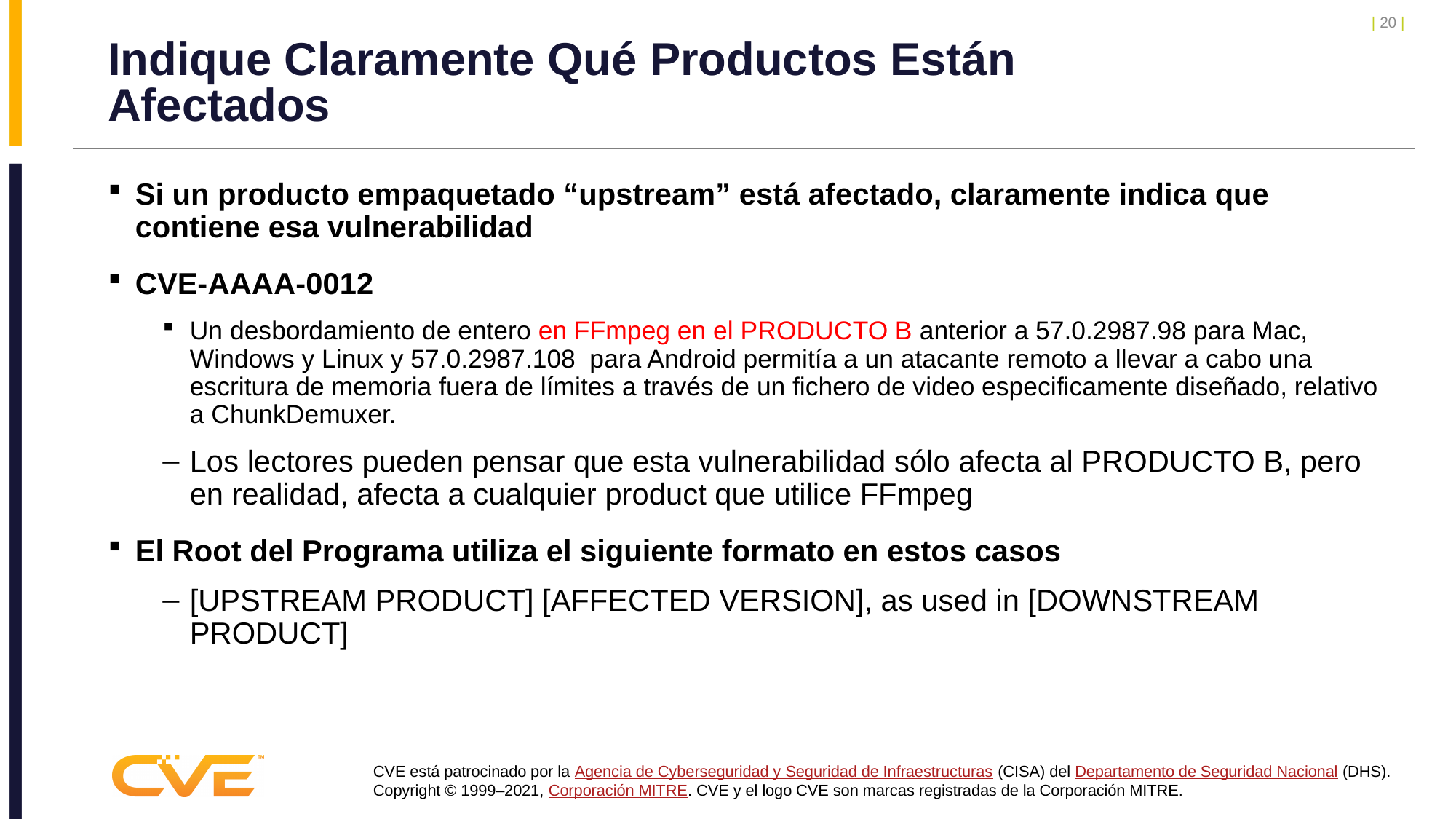

| 20 |
# Indique Claramente Qué Productos Están Afectados
Si un producto empaquetado “upstream” está afectado, claramente indica que contiene esa vulnerabilidad
CVE-AAAA-0012
Un desbordamiento de entero en FFmpeg en el PRODUCTO B anterior a 57.0.2987.98 para Mac, Windows y Linux y 57.0.2987.108  para Android permitía a un atacante remoto a llevar a cabo una escritura de memoria fuera de límites a través de un fichero de video especificamente diseñado, relativo a ChunkDemuxer.
Los lectores pueden pensar que esta vulnerabilidad sólo afecta al PRODUCTO B, pero en realidad, afecta a cualquier product que utilice FFmpeg
El Root del Programa utiliza el siguiente formato en estos casos
[UPSTREAM PRODUCT] [AFFECTED VERSION], as used in [DOWNSTREAM PRODUCT]